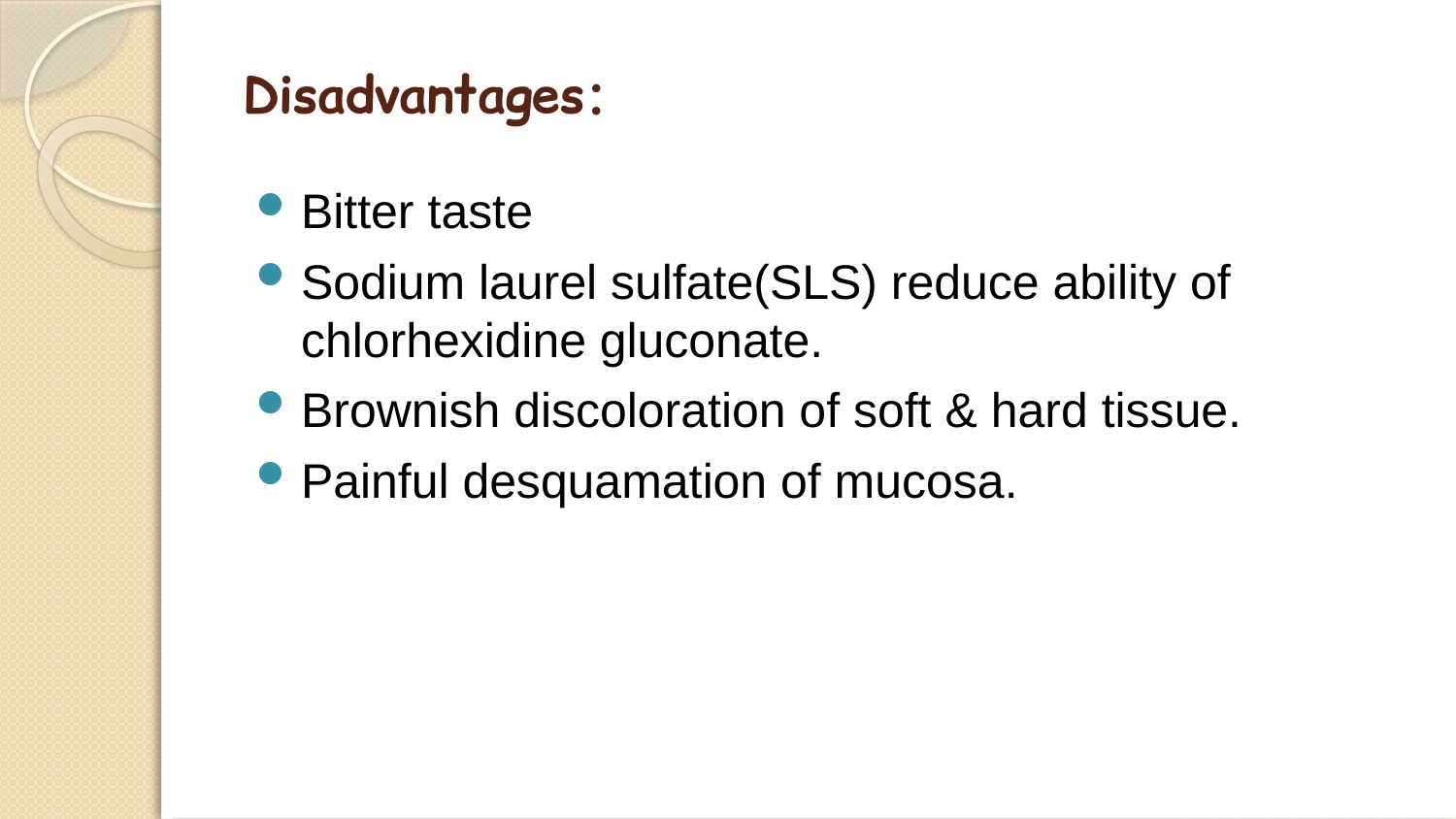

# Disadvantages:
Bitter taste
Sodium laurel sulfate(SLS) reduce ability of chlorhexidine gluconate.
Brownish discoloration of soft & hard tissue.
Painful desquamation of mucosa.